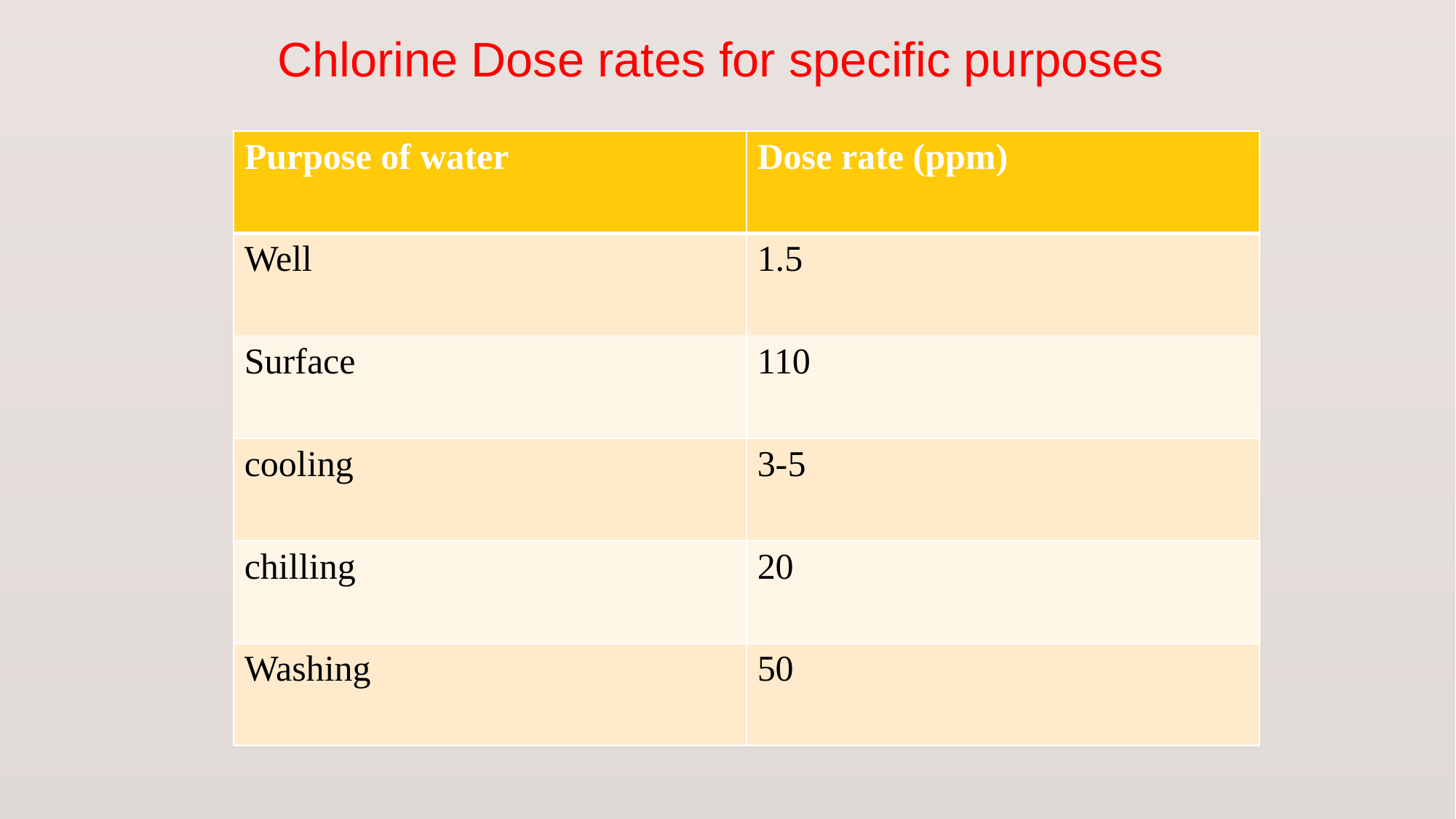

# Chlorine Dose rates for specific purposes
| Purpose of water | Dose rate (ppm) |
| --- | --- |
| Well | 1.5 |
| Surface | 110 |
| cooling | 3-5 |
| chilling | 20 |
| Washing | 50 |